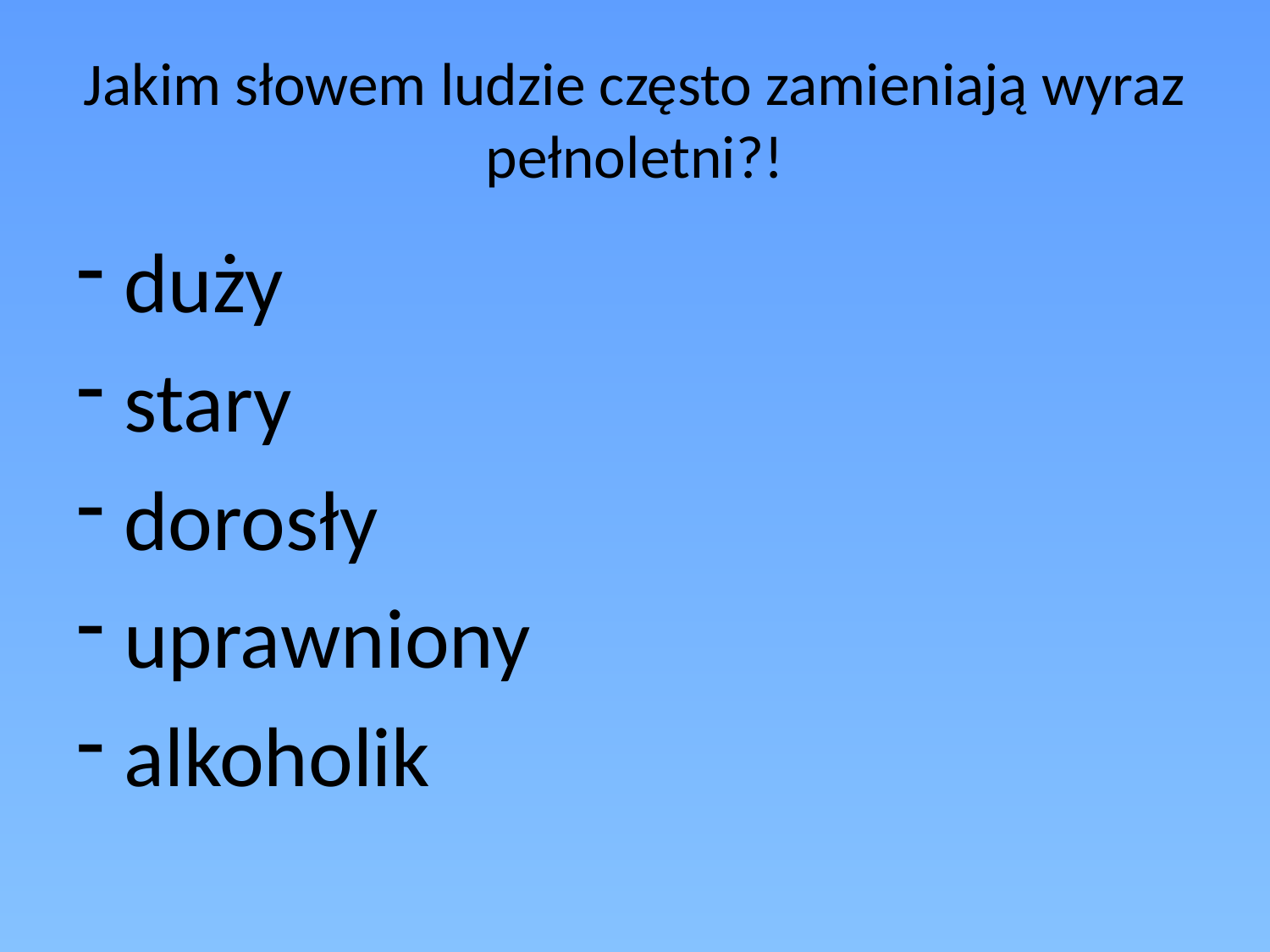

# Jakim słowem ludzie często zamieniają wyraz pełnoletni?!
duży
stary
dorosły
uprawniony
alkoholik